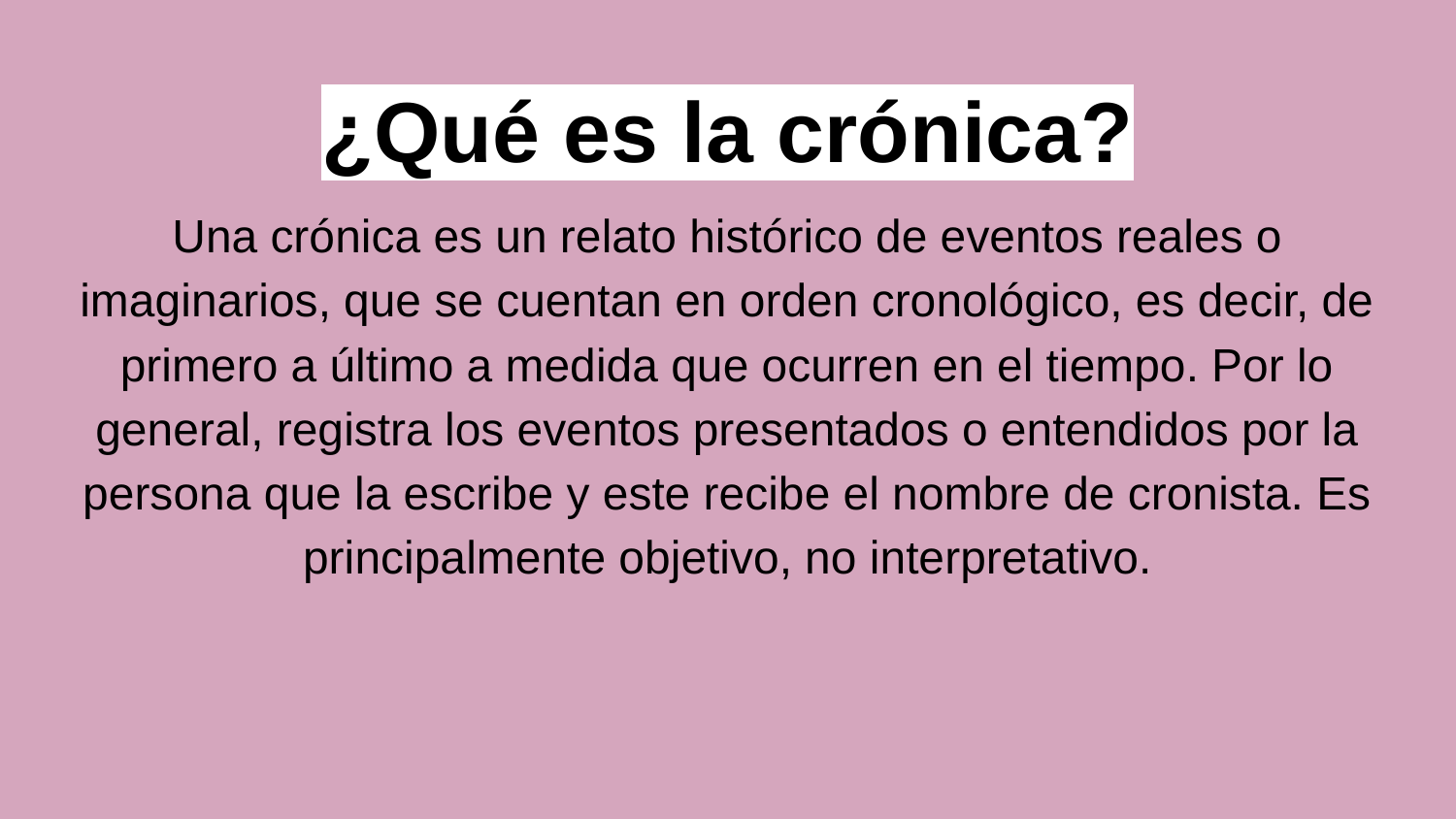

# ¿Qué es la crónica?
Una crónica es un relato histórico de eventos reales o imaginarios, que se cuentan en orden cronológico, es decir, de primero a último a medida que ocurren en el tiempo. Por lo general, registra los eventos presentados o entendidos por la persona que la escribe y este recibe el nombre de cronista. Es principalmente objetivo, no interpretativo.